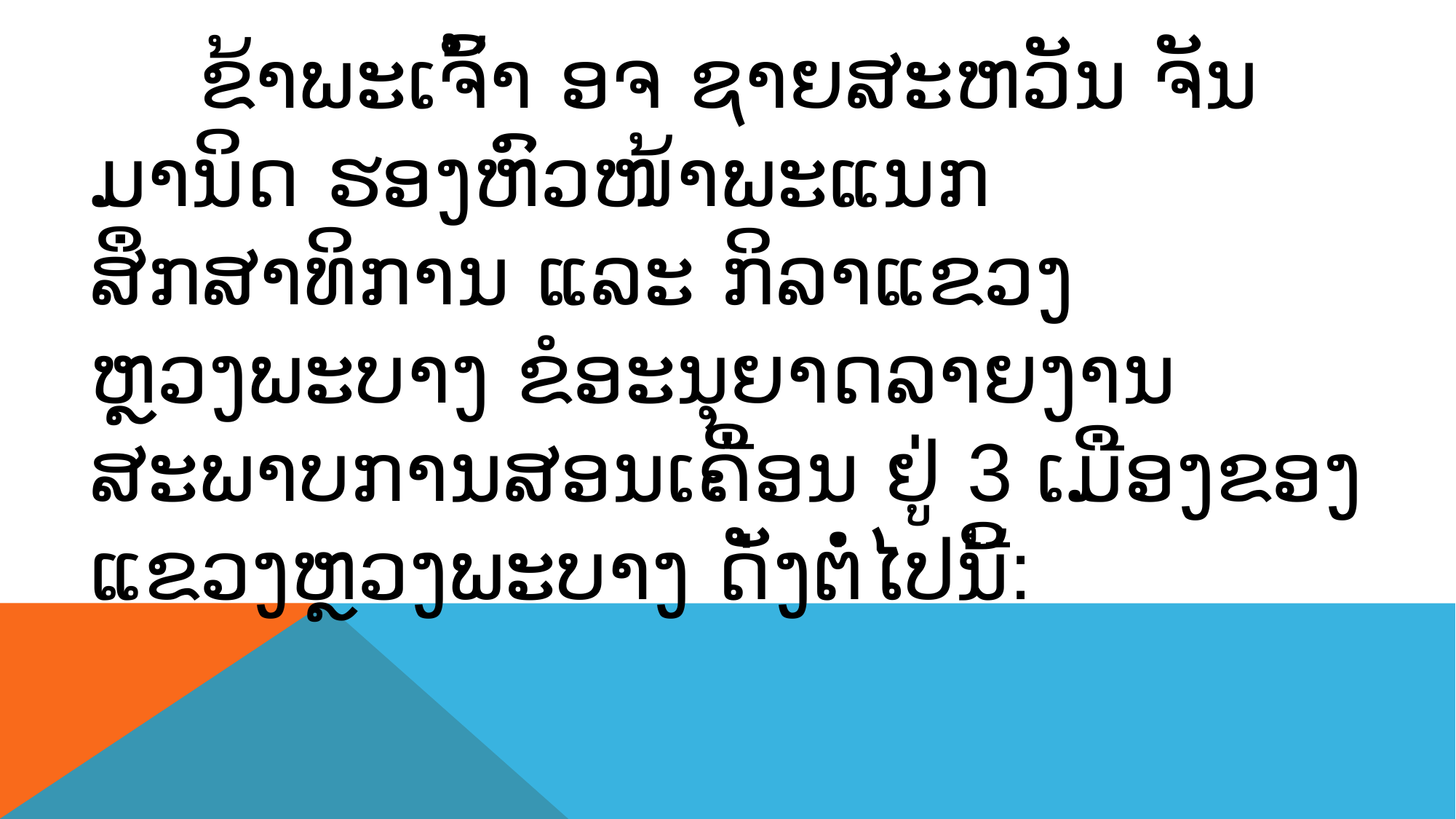

# ຂ້າພະເຈົ້າ ອຈ ຊາຍສະຫວັນ ຈັນມານິດ ຮອງຫົວໜ້າພະແນກສຶກສາທິການ ແລະ ກິລາແຂວງຫຼວງພະບາງ ຂໍອະນຸຍາດລາຍງານສະພາບການສອນເຄື່ອນ ຢູ່ 3 ເມືອງຂອງແຂວງຫຼວງພະບາງ ດັ່ງຕໍ່ໄປນີ້: